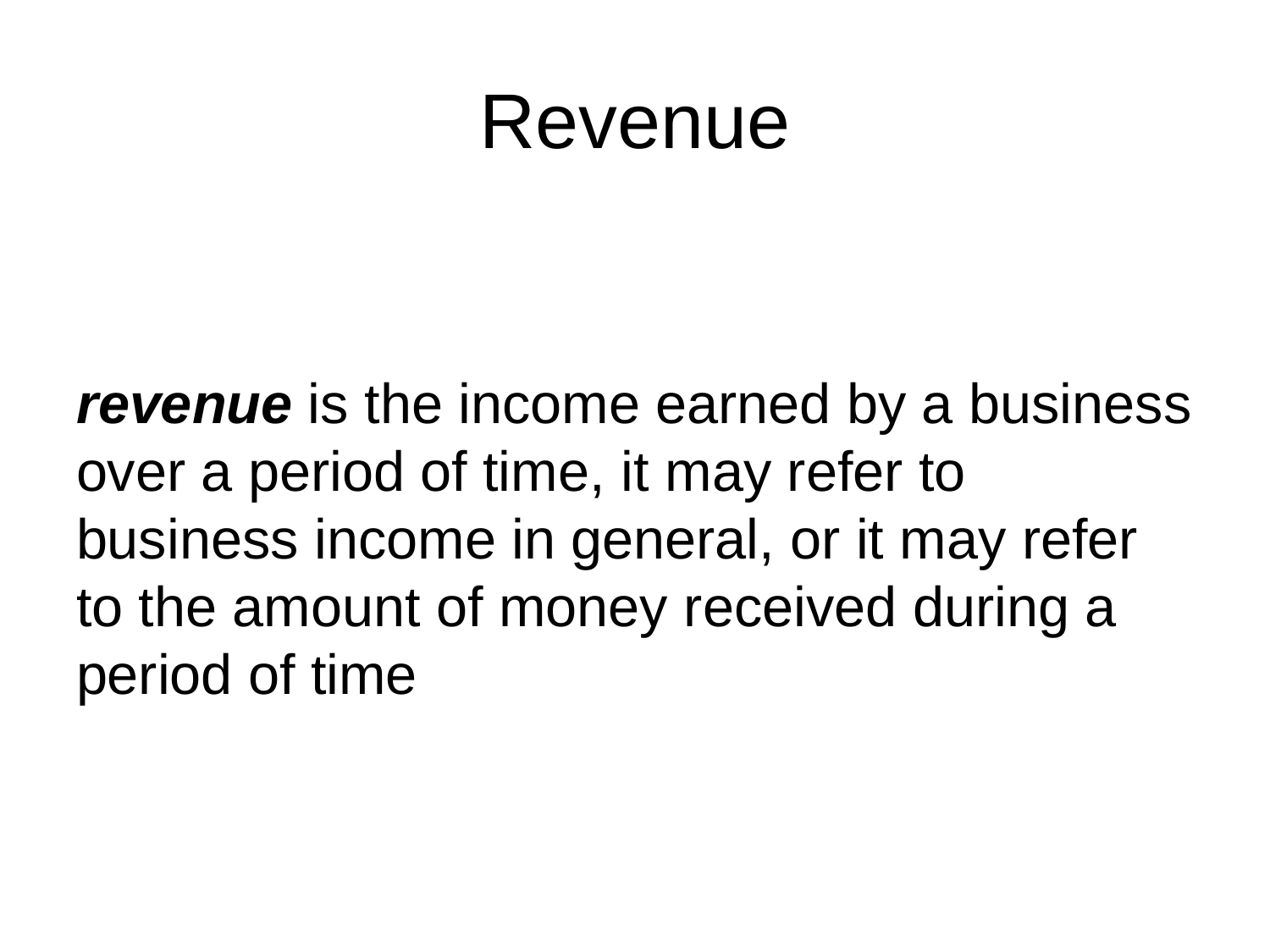

# Revenue
revenue is the income earned by a business over a period of time, it may refer to business income in general, or it may refer to the amount of money received during a period of time